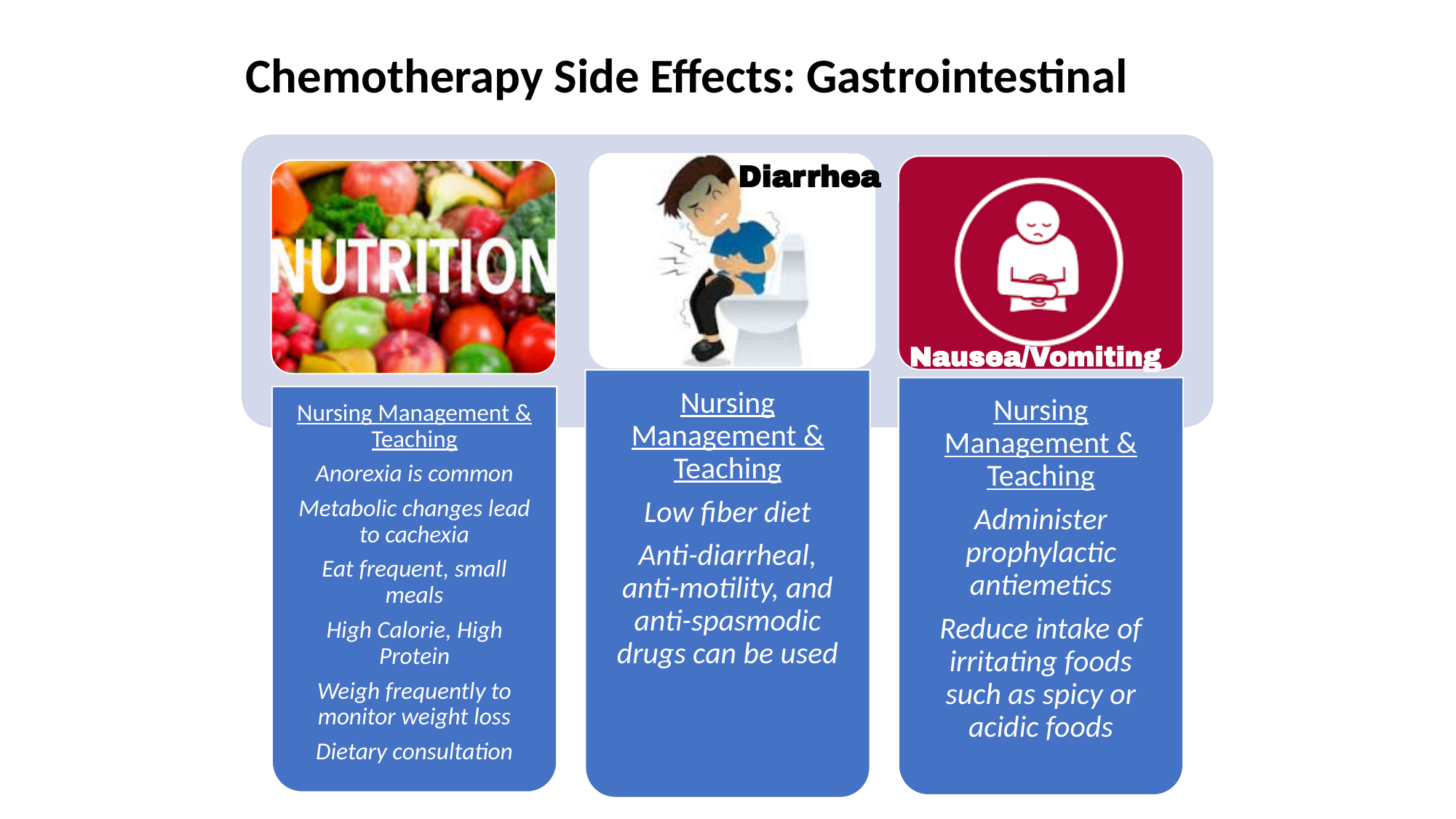

Chemotherapy Side Effects: Gastrointestinal
Nursing Management & Teaching
Anorexia is common
Metabolic changes lead to cachexia
Eat frequent, small meals
High Calorie, High Protein
Weigh frequently to monitor weight loss
Dietary consultation
Nursing Management & Teaching
Low fiber diet
Anti-diarrheal, anti-motility, and anti-spasmodic drugs can be used

Nursing Management & Teaching
Administer prophylactic antiemetics
Reduce intake of irritating foods such as spicy or acidic foods
Diarrhea
Nausea/Vomiting